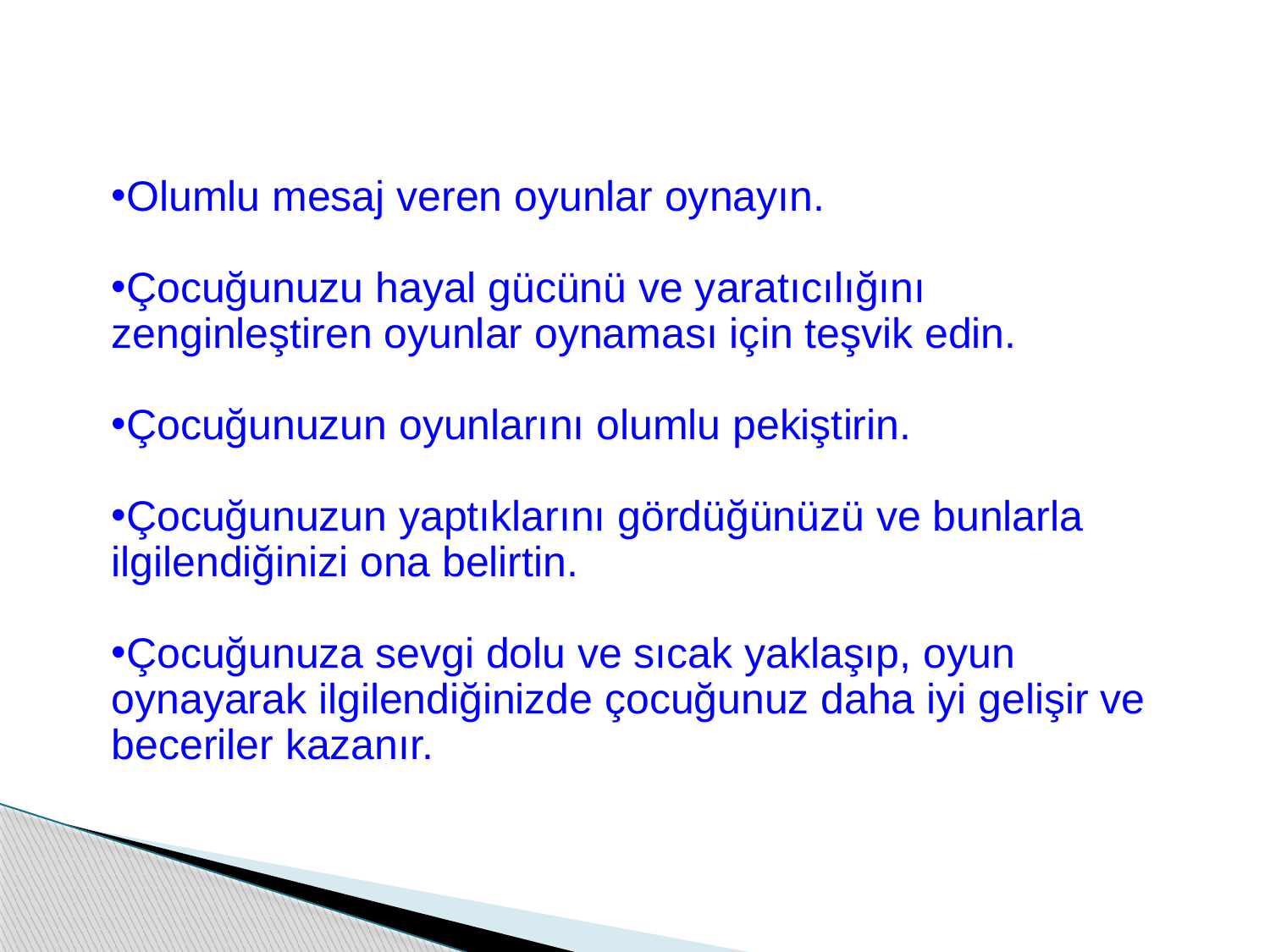

Olumlu mesaj veren oyunlar oynayın.

Çocuğunuzu hayal gücünü ve yaratıcılığını zenginleştiren oyunlar oynaması için teşvik edin.

Çocuğunuzun oyunlarını olumlu pekiştirin.

Çocuğunuzun yaptıklarını gördüğünüzü ve bunlarla ilgilendiğinizi ona belirtin.

Çocuğunuza sevgi dolu ve sıcak yaklaşıp, oyun oynayarak ilgilendiğinizde çocuğunuz daha iyi gelişir ve beceriler kazanır.